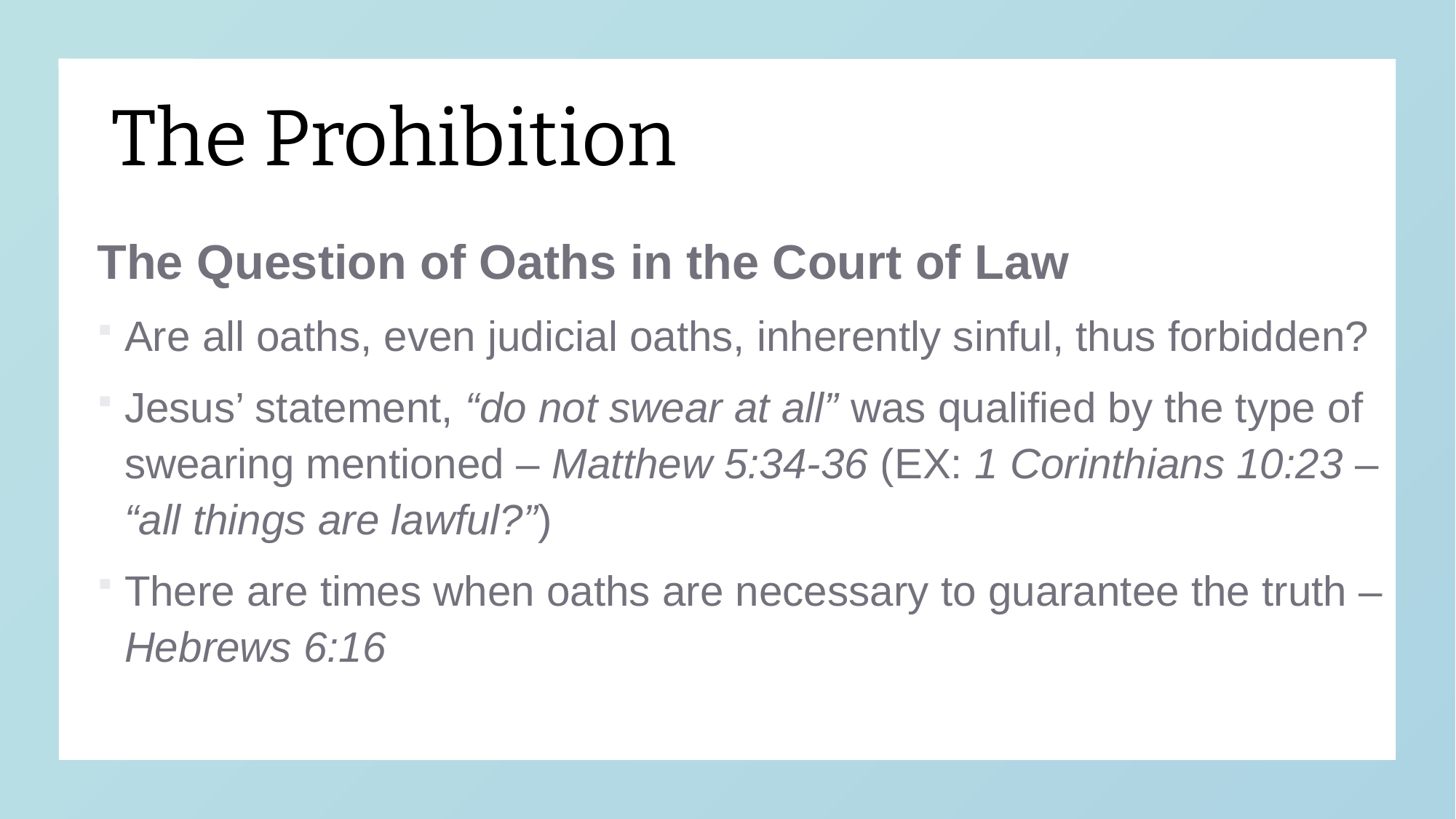

# The Prohibition
The Question of Oaths in the Court of Law
Are all oaths, even judicial oaths, inherently sinful, thus forbidden?
Jesus’ statement, “do not swear at all” was qualified by the type of swearing mentioned – Matthew 5:34-36 (EX: 1 Corinthians 10:23 – “all things are lawful?”)
There are times when oaths are necessary to guarantee the truth – Hebrews 6:16